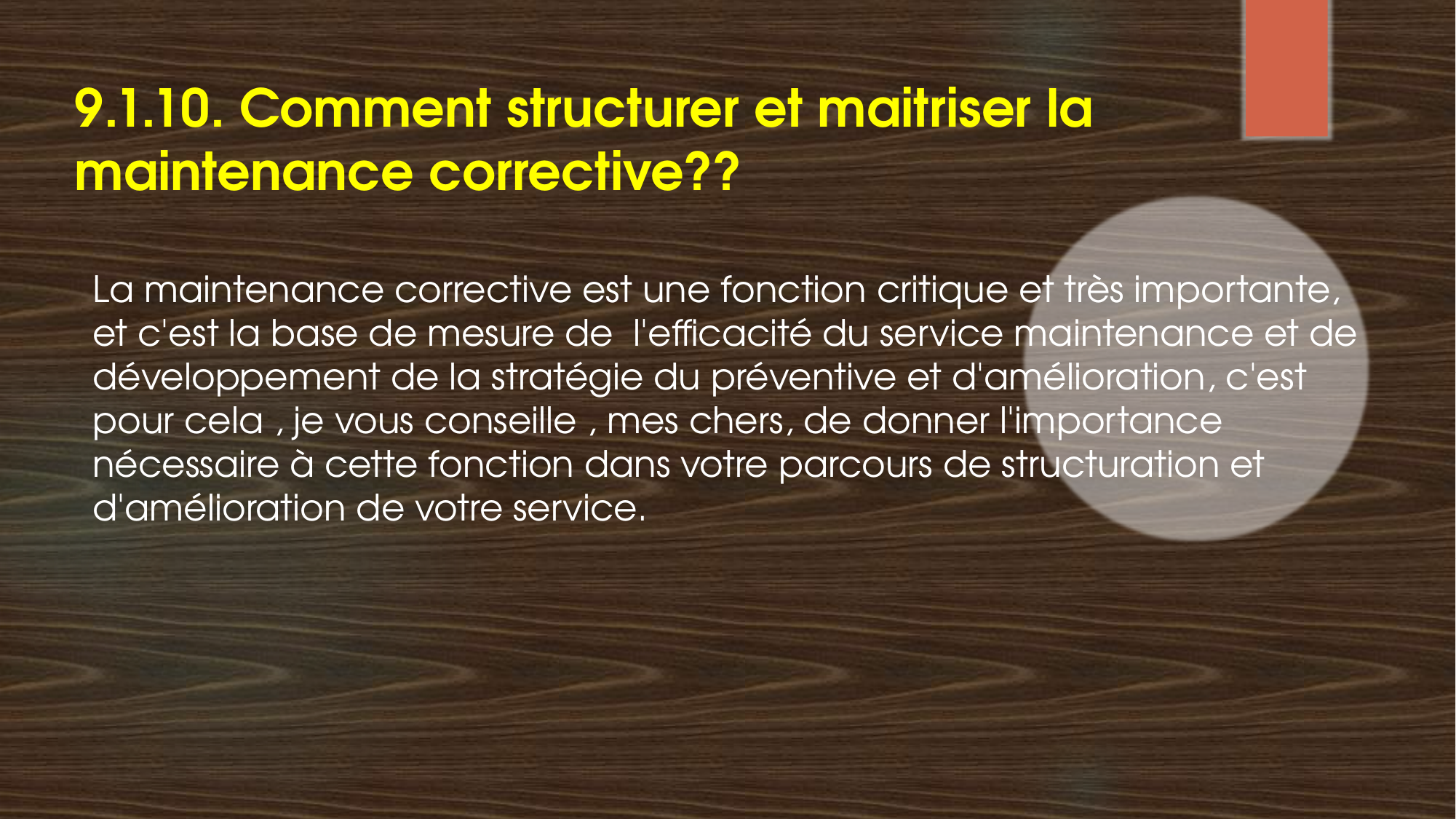

# 9.1.10. Comment structurer et maitriser la maintenance corrective??
La maintenance corrective est une fonction critique et très importante, et c'est la base de mesure de  l'efficacité du service maintenance et de développement de la stratégie du préventive et d'amélioration, c'est pour cela , je vous conseille , mes chers, de donner l'importance nécessaire à cette fonction dans votre parcours de structuration et d'amélioration de votre service.